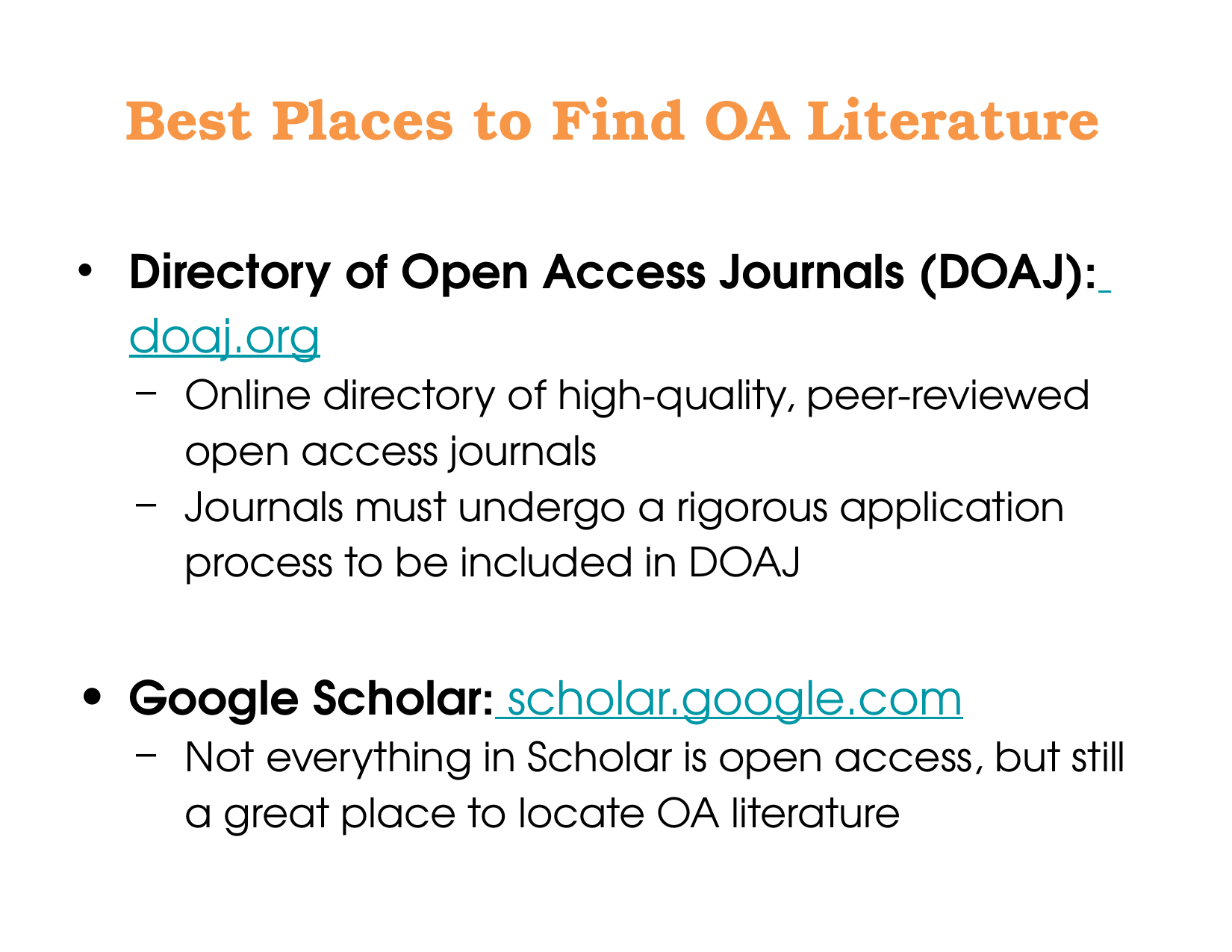

# Best Places to Find OA Literature
Directory of Open Access Journals (DOAJ): doaj.org
Online directory of high-quality, peer-reviewed open access journals
Journals must undergo a rigorous application process to be included in DOAJ

Google Scholar: scholar.google.com
Not everything in Scholar is open access, but still a great place to locate OA literature